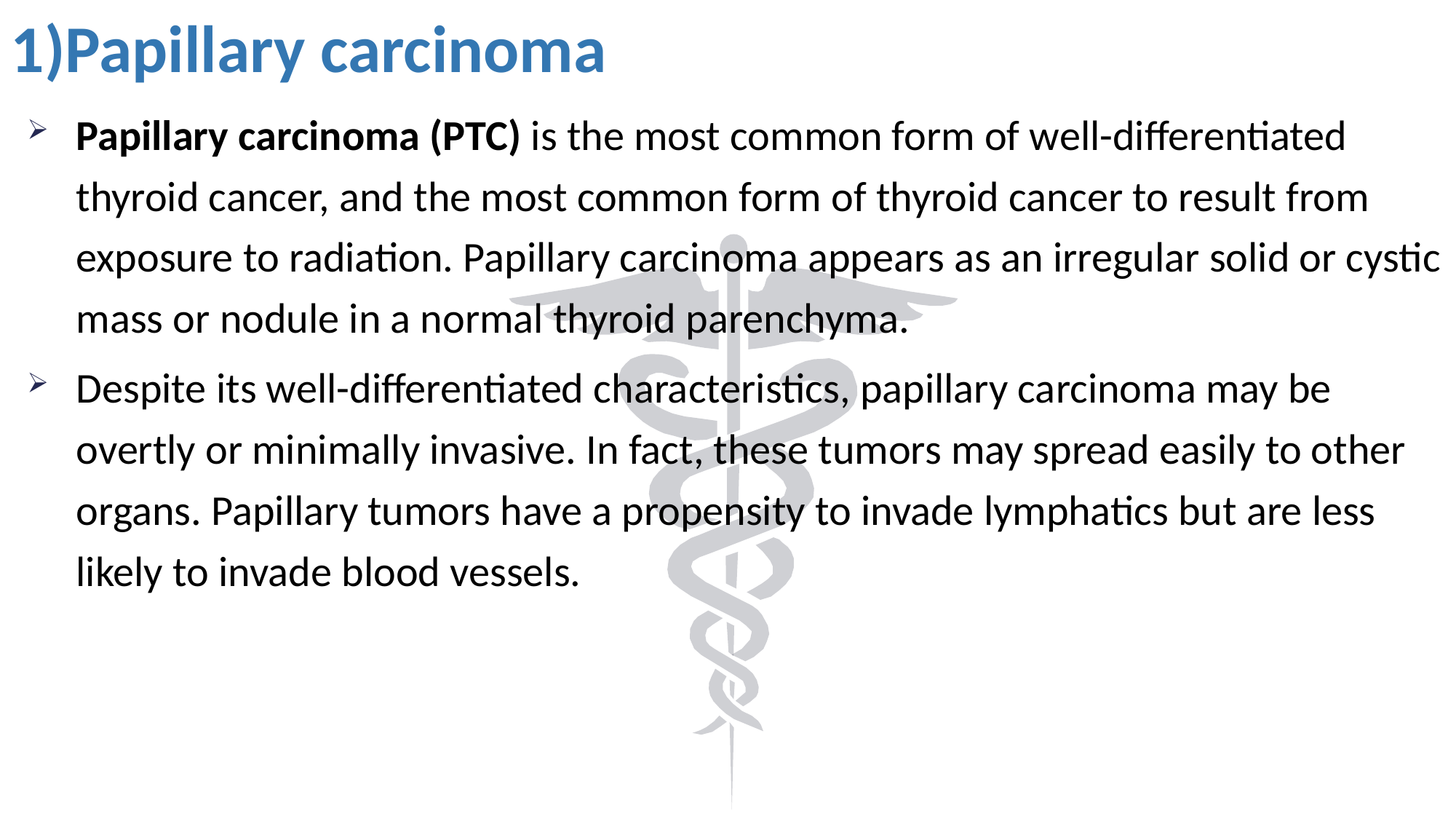

# 1)Papillary carcinoma
Papillary carcinoma (PTC) is the most common form of well-differentiated thyroid cancer, and the most common form of thyroid cancer to result from exposure to radiation. Papillary carcinoma appears as an irregular solid or cystic mass or nodule in a normal thyroid parenchyma.
Despite its well-differentiated characteristics, papillary carcinoma may be overtly or minimally invasive. In fact, these tumors may spread easily to other organs. Papillary tumors have a propensity to invade lymphatics but are less likely to invade blood vessels.